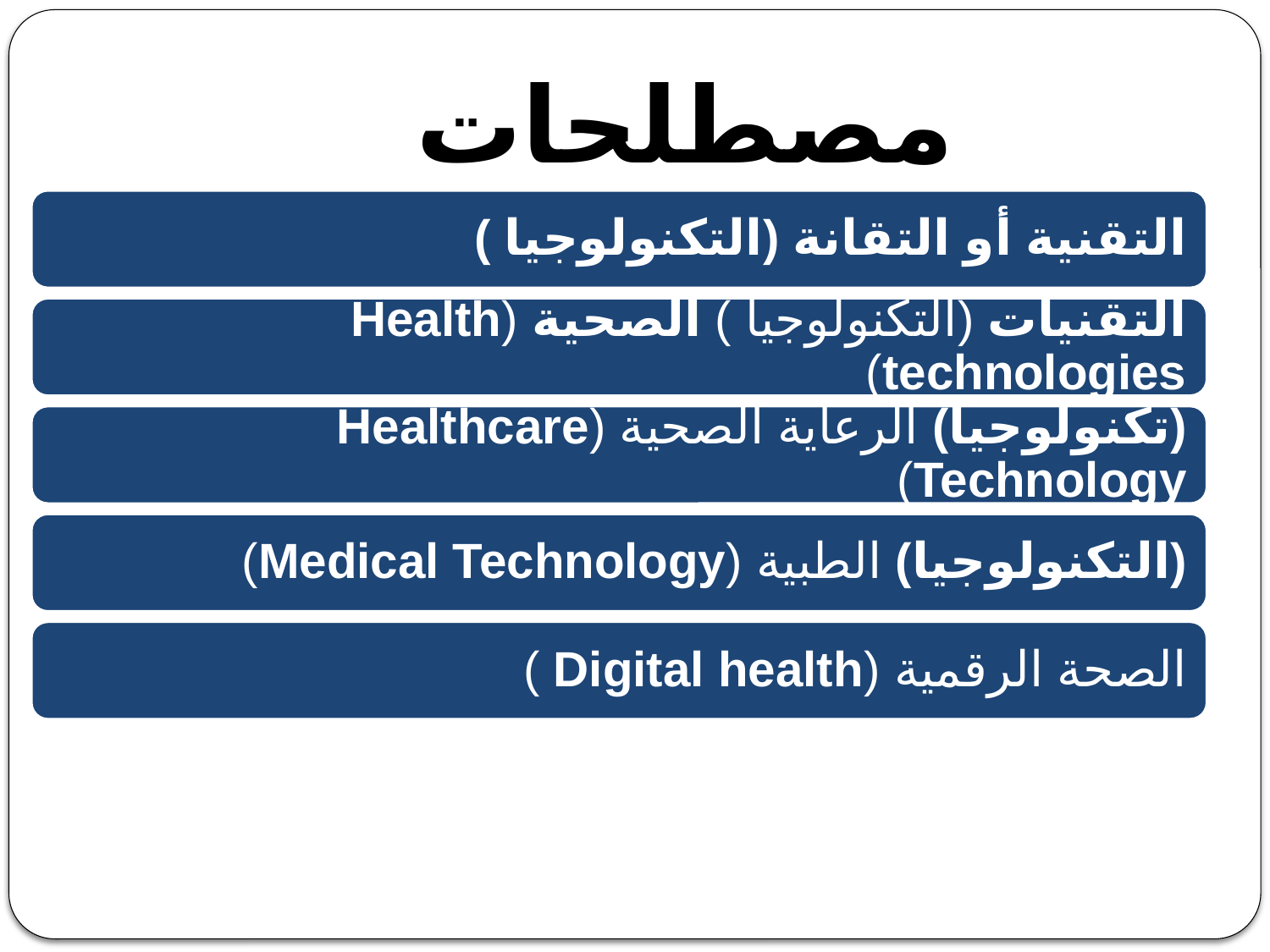

# مصطلحات
التقنية أو التقانة (التكنولوجيا )
التقنيات (التكنولوجيا ) الصحية (Health technologies)
(تكنولوجيا) الرعاية الصحية (Healthcare Technology)
(التكنولوجيا) الطبية (Medical Technology)
الصحة الرقمية (Digital health )